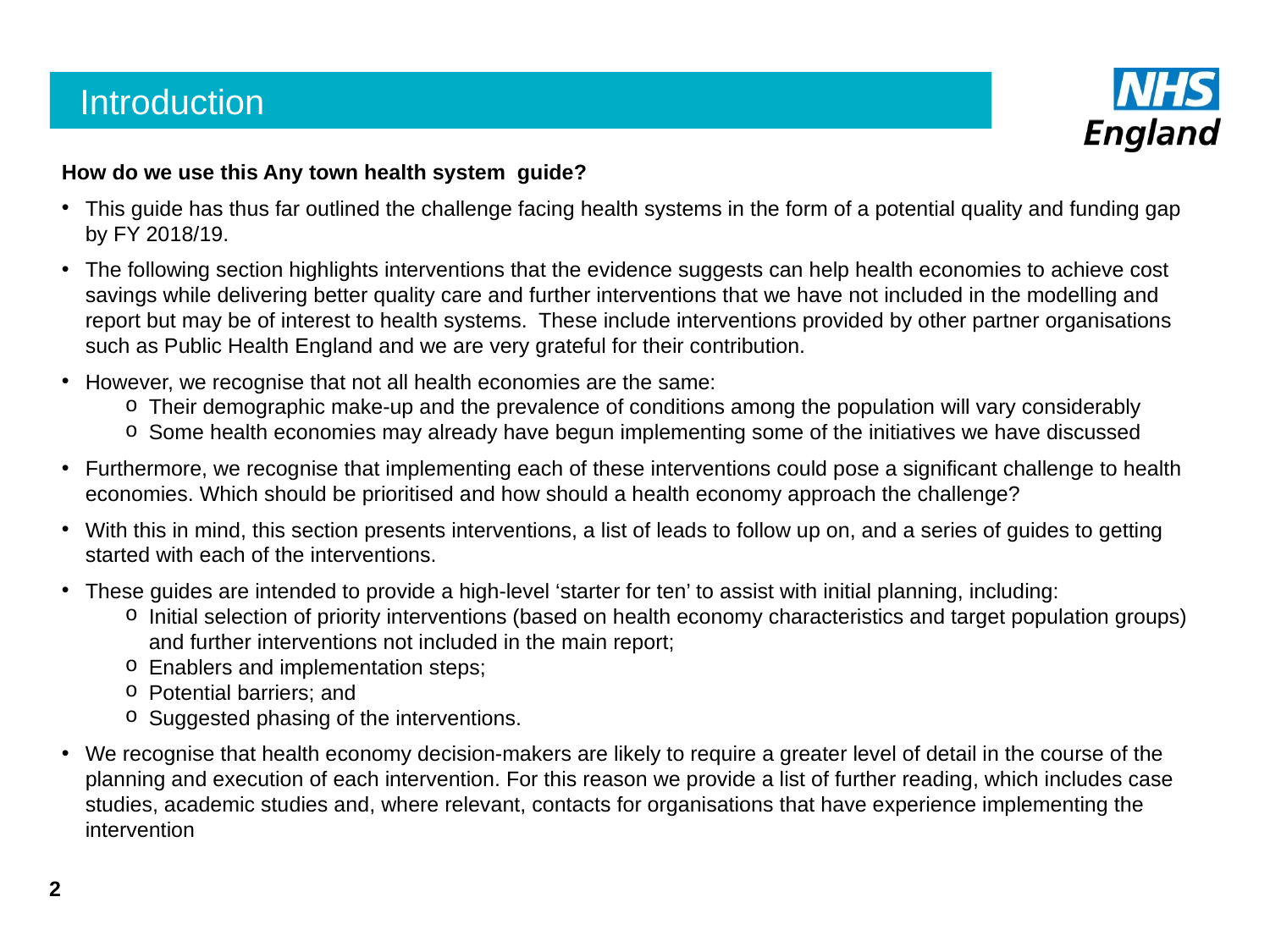

# Introduction
How do we use this Any town health system  guide?
This guide has thus far outlined the challenge facing health systems in the form of a potential quality and funding gap by FY 2018/19.
The following section highlights interventions that the evidence suggests can help health economies to achieve cost savings while delivering better quality care and further interventions that we have not included in the modelling and report but may be of interest to health systems.  These include interventions provided by other partner organisations such as Public Health England and we are very grateful for their contribution.
However, we recognise that not all health economies are the same:
Their demographic make-up and the prevalence of conditions among the population will vary considerably
Some health economies may already have begun implementing some of the initiatives we have discussed
Furthermore, we recognise that implementing each of these interventions could pose a significant challenge to health economies. Which should be prioritised and how should a health economy approach the challenge?
With this in mind, this section presents interventions, a list of leads to follow up on, and a series of guides to getting started with each of the interventions.
These guides are intended to provide a high-level ‘starter for ten’ to assist with initial planning, including:
Initial selection of priority interventions (based on health economy characteristics and target population groups) and further interventions not included in the main report;
Enablers and implementation steps;
Potential barriers; and
Suggested phasing of the interventions.
We recognise that health economy decision-makers are likely to require a greater level of detail in the course of the planning and execution of each intervention. For this reason we provide a list of further reading, which includes case studies, academic studies and, where relevant, contacts for organisations that have experience implementing the intervention
2